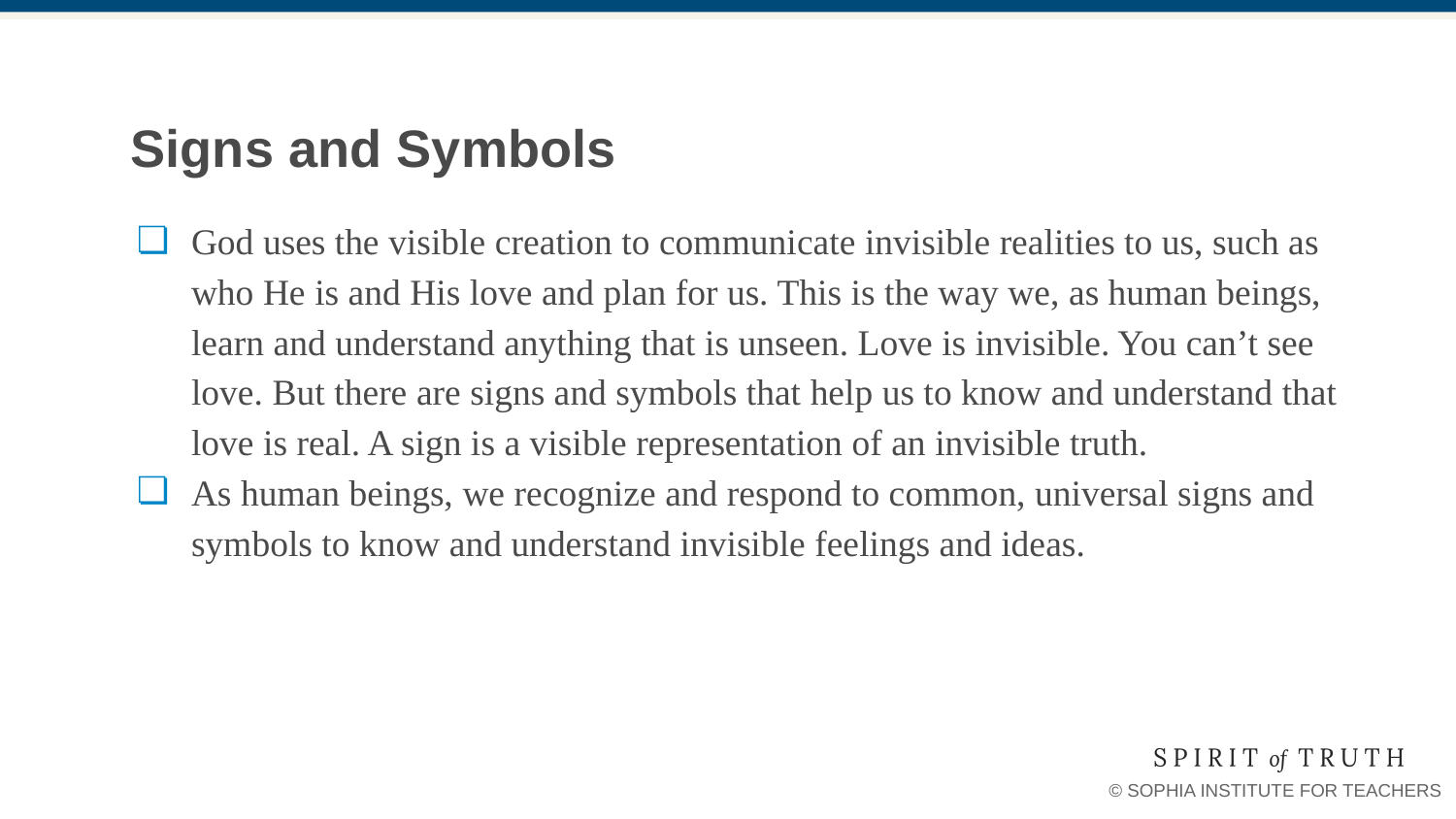

# Signs and Symbols
God uses the visible creation to communicate invisible realities to us, such as who He is and His love and plan for us. This is the way we, as human beings, learn and understand anything that is unseen. Love is invisible. You can’t see love. But there are signs and symbols that help us to know and understand that love is real. A sign is a visible representation of an invisible truth.
As human beings, we recognize and respond to common, universal signs and symbols to know and understand invisible feelings and ideas.